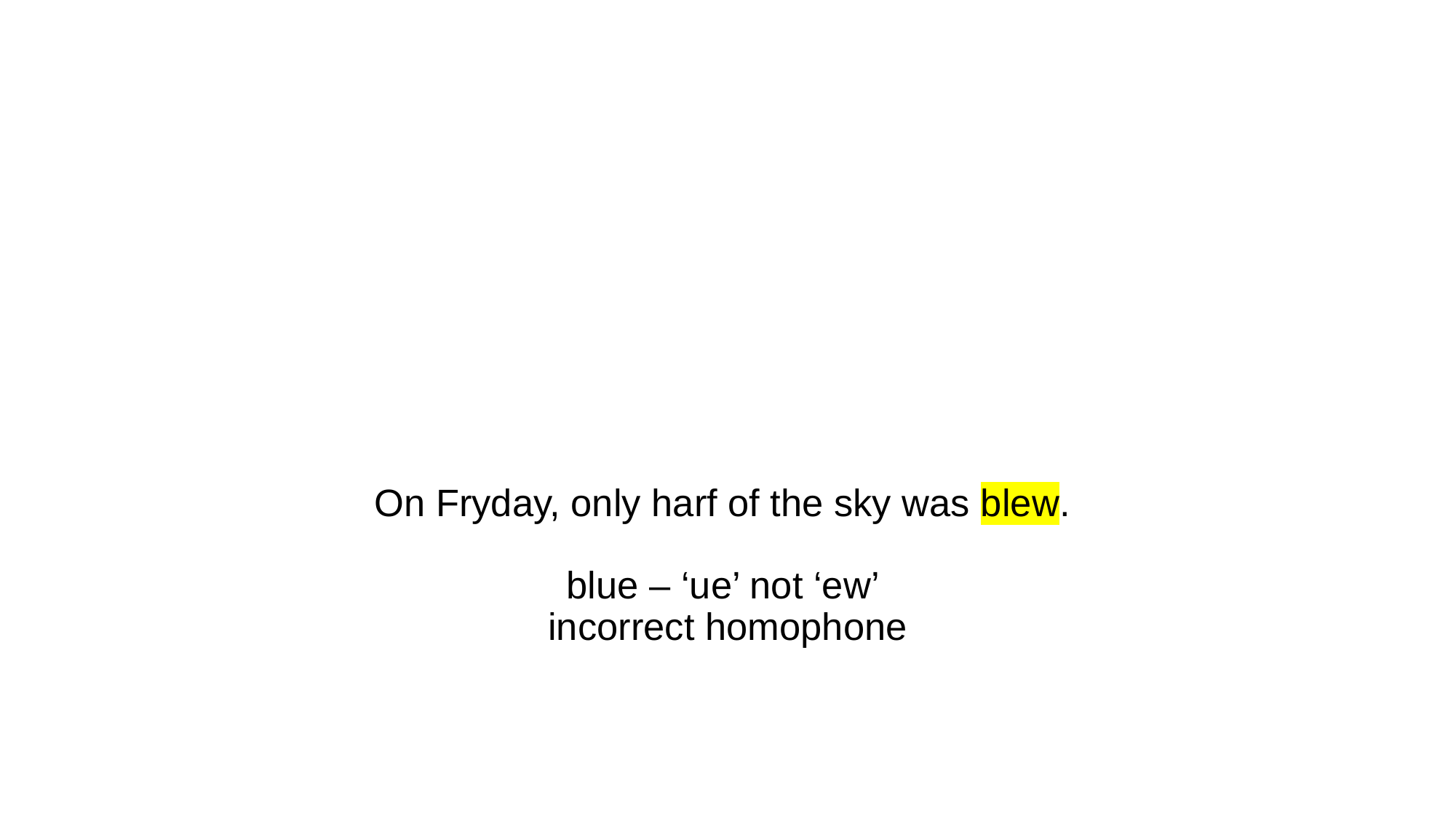

# On Fryday, only harf of the sky was blew. blue – ‘ue’ not ‘ew’ incorrect homophone